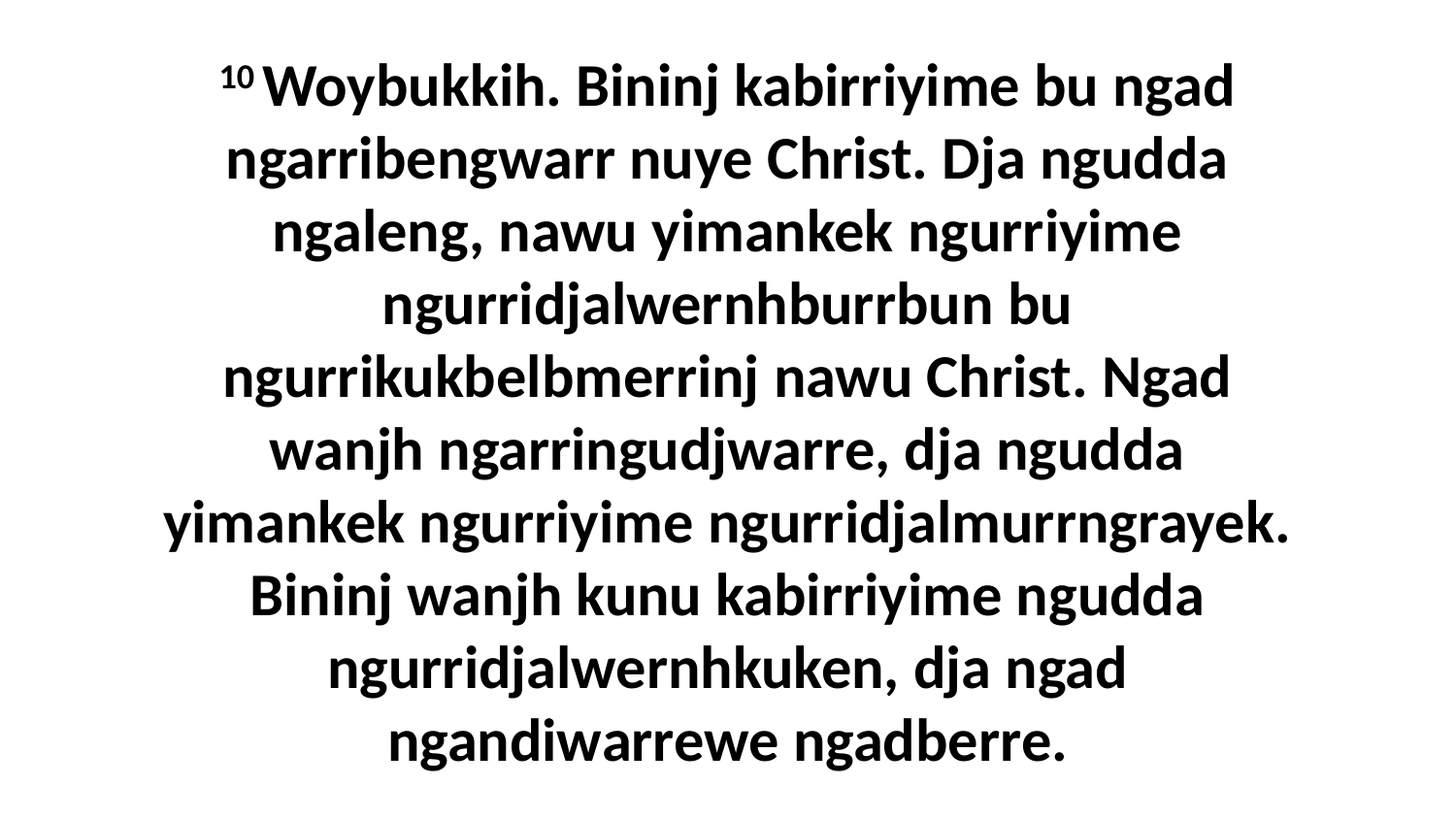

10 Woybukkih. Bininj kabirriyime bu ngad ngarribengwarr nuye Christ. Dja ngudda ngaleng, nawu yimankek ngurriyime ngurridjalwernhburrbun bu ngurrikukbelbmerrinj nawu Christ. Ngad wanjh ngarringudjwarre, dja ngudda yimankek ngurriyime ngurridjalmurrngrayek. Bininj wanjh kunu kabirriyime ngudda ngurridjalwernhkuken, dja ngad ngandiwarrewe ngadberre.